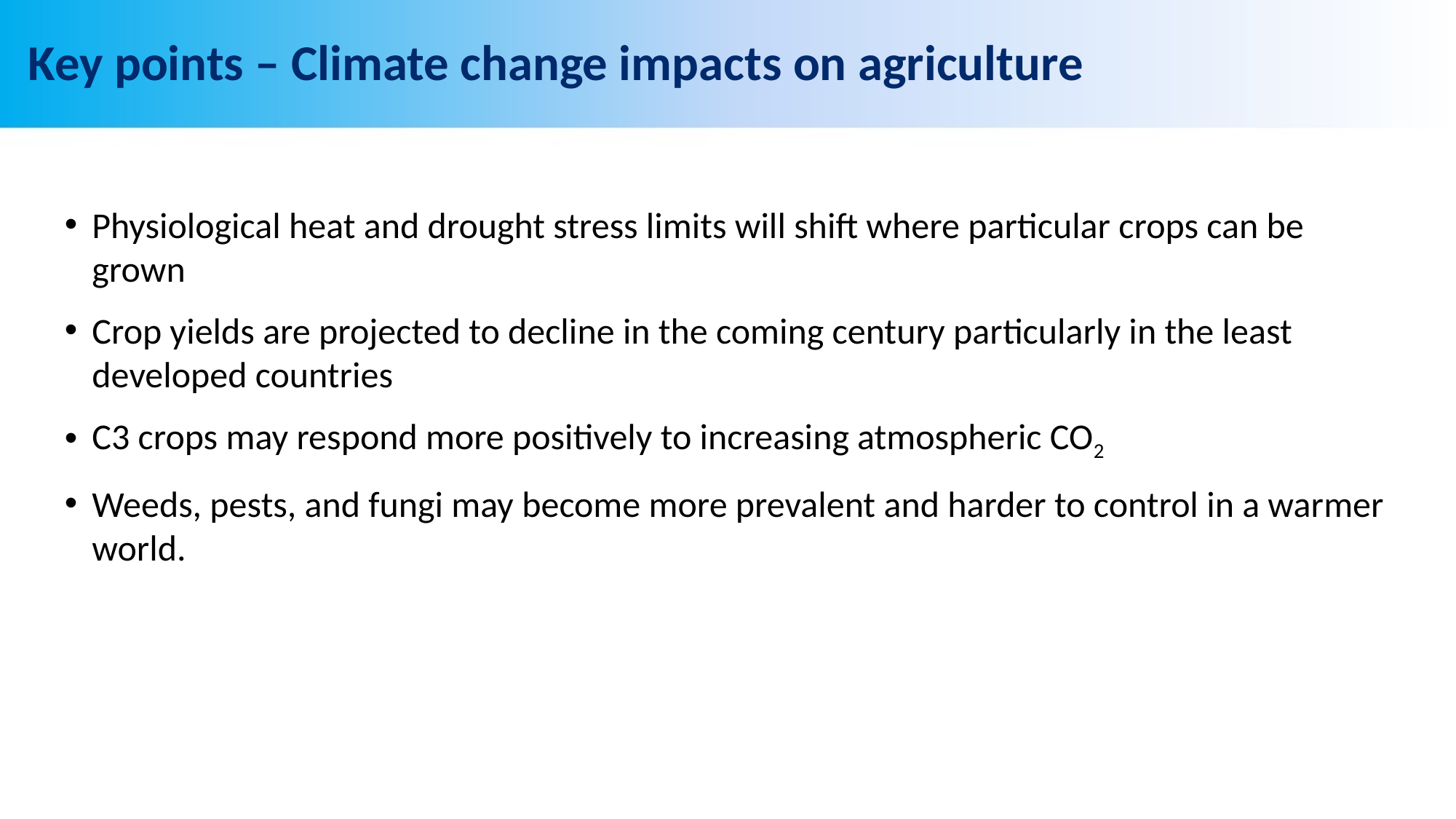

# Key points – Climate change impacts on agriculture
Physiological heat and drought stress limits will shift where particular crops can be grown
Crop yields are projected to decline in the coming century particularly in the least developed countries
C3 crops may respond more positively to increasing atmospheric CO2
Weeds, pests, and fungi may become more prevalent and harder to control in a warmer world.